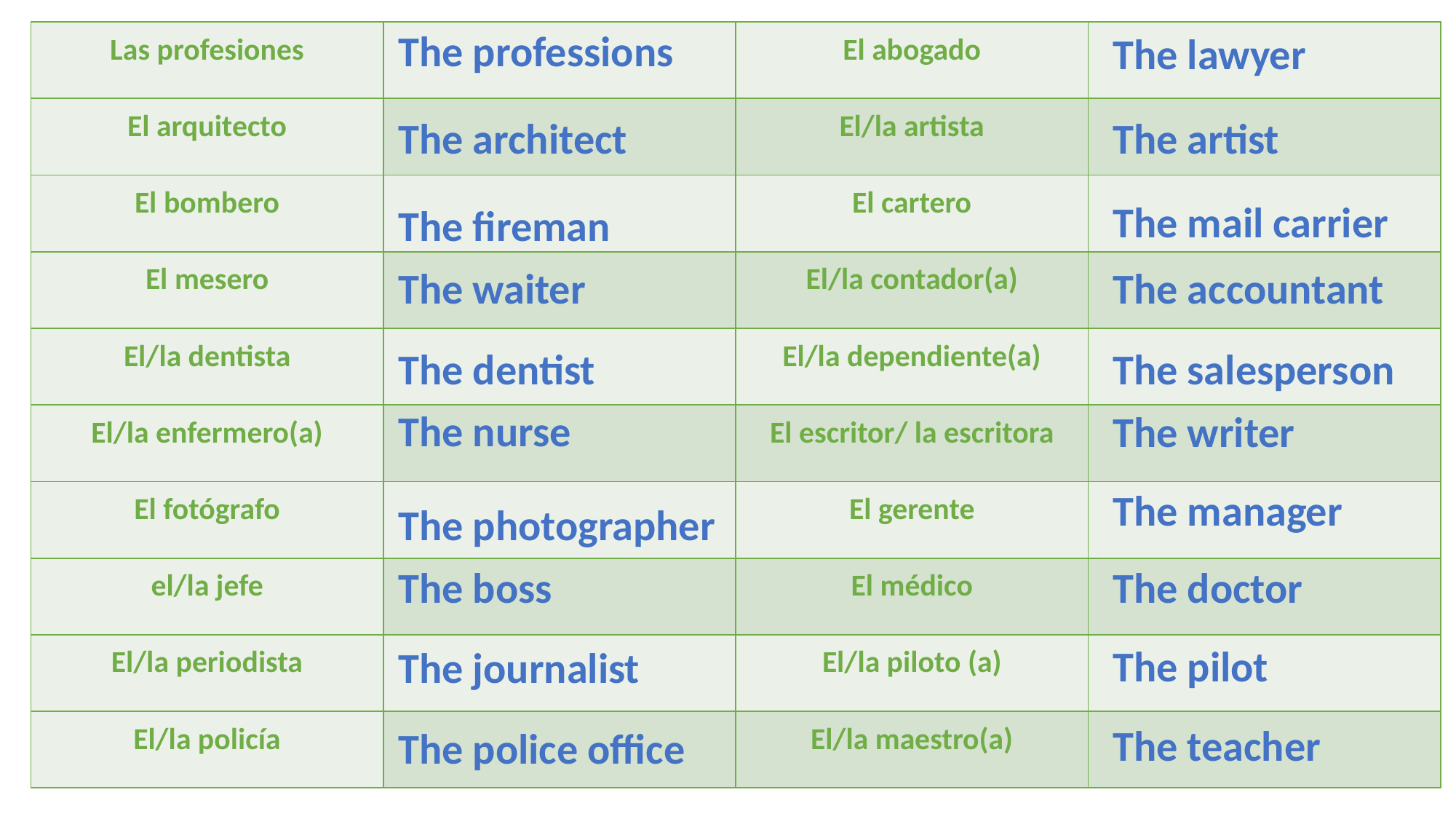

The professions
The lawyer
| Las profesiones |  | El abogado |  |
| --- | --- | --- | --- |
| El arquitecto |  | El/la artista |  |
| El bombero |  | El cartero |  |
| El mesero |  | El/la contador(a) |  |
| El/la dentista |  | El/la dependiente(a) |  |
| El/la enfermero(a) |  | El escritor/ la escritora |  |
| El fotógrafo |  | El gerente |  |
| el/la jefe |  | El médico |  |
| El/la periodista |  | El/la piloto (a) |  |
| El/la policía |  | El/la maestro(a) |  |
The architect
The artist
The mail carrier
The fireman
The waiter
The accountant
The dentist
The salesperson
The nurse
The writer
The manager
The photographer
The boss
The doctor
The pilot
The journalist
The teacher
The police office